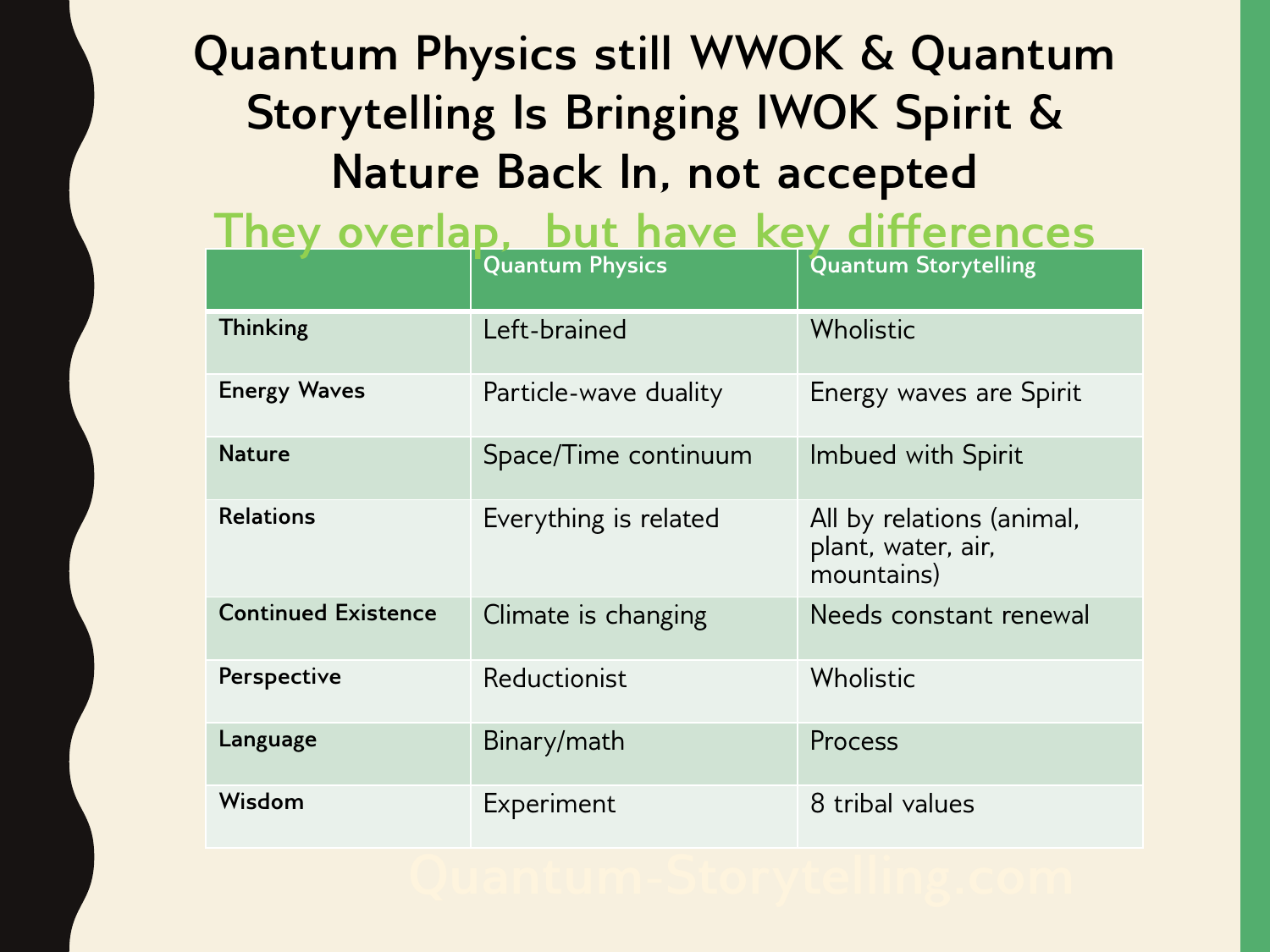

Quantum Physics still WWOK & Quantum Storytelling Is Bringing IWOK Spirit & Nature Back In, not accepted
They overlap,  but have key differences
|  | Quantum Physics | Quantum Storytelling |
| --- | --- | --- |
| Thinking | Left-brained | Wholistic |
| Energy Waves | Particle-wave duality | Energy waves are Spirit |
| Nature | Space/Time continuum | Imbued with Spirit |
| Relations | Everything is related | All by relations (animal, plant, water, air, mountains) |
| Continued Existence | Climate is changing | Needs constant renewal |
| Perspective | Reductionist | Wholistic |
| Language | Binary/math | Process |
| Wisdom | Experiment | 8 tribal values |
Quantum-Storytelling.com